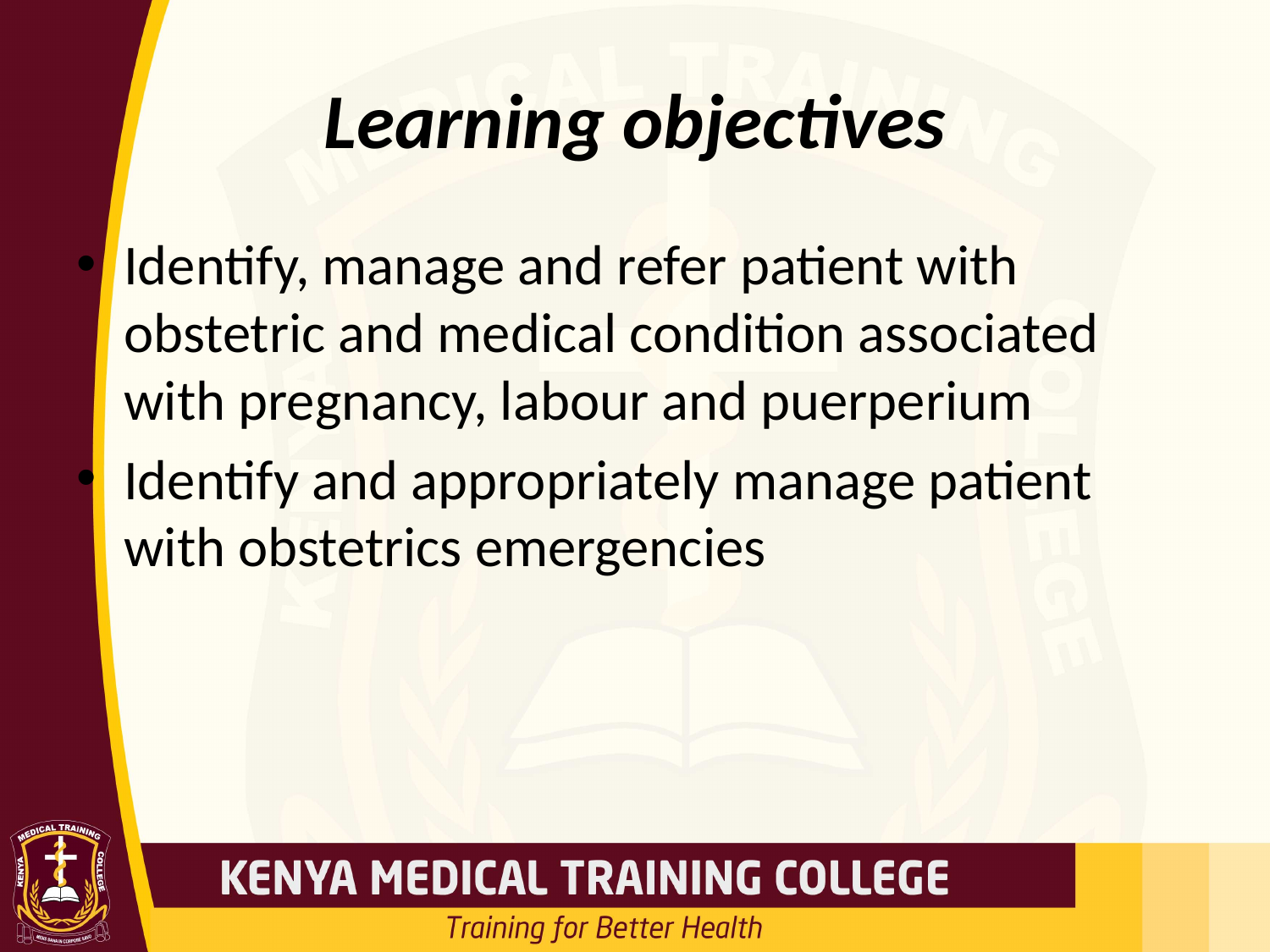

# Learning objectives
Identify, manage and refer patient with obstetric and medical condition associated with pregnancy, labour and puerperium
Identify and appropriately manage patient with obstetrics emergencies